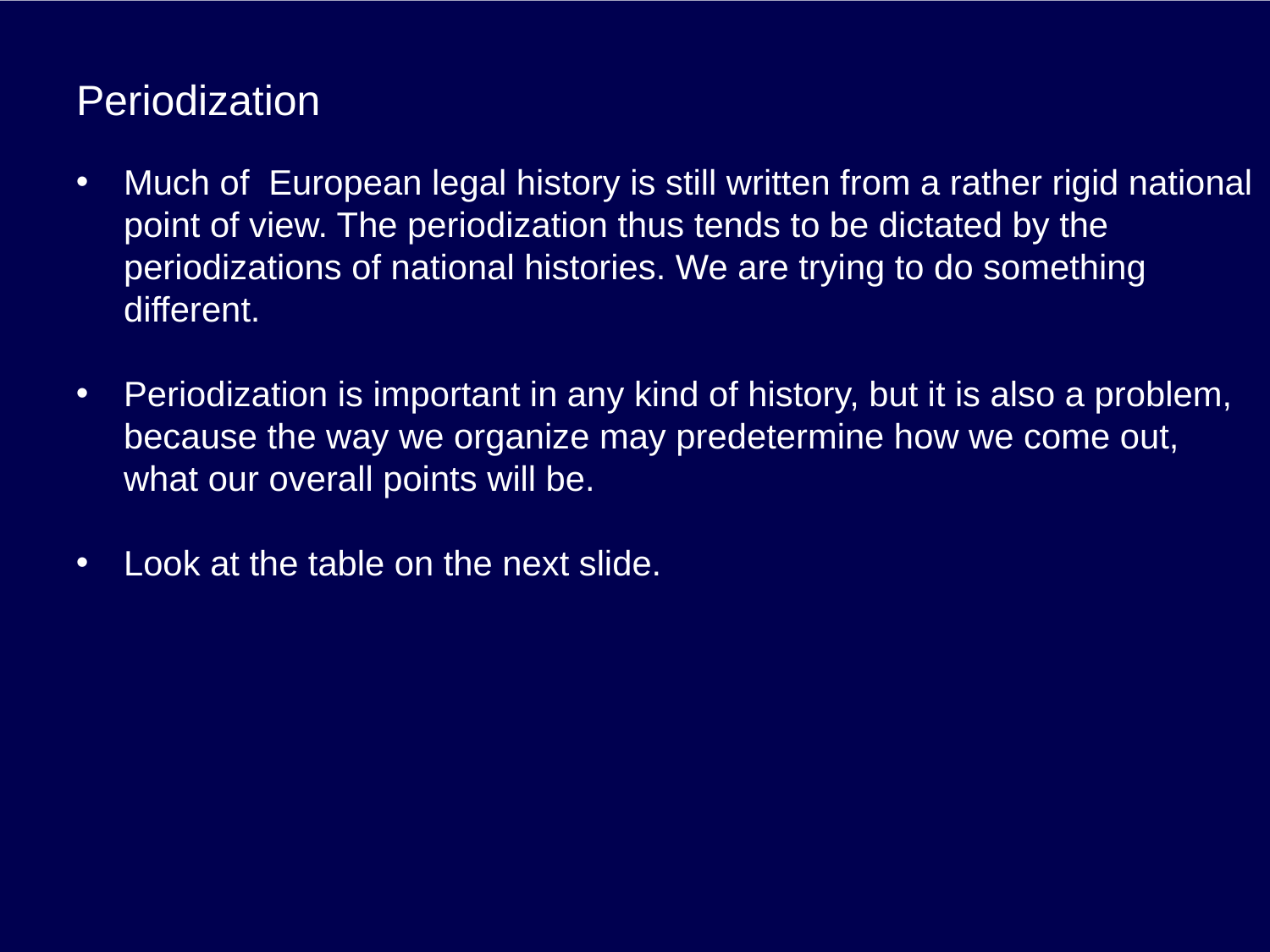

# Periodization
Much of  European legal history is still written from a rather rigid national point of view. The periodization thus tends to be dictated by the periodizations of national histories. We are trying to do something different.

Periodization is important in any kind of history, but it is also a problem, because the way we organize may predetermine how we come out, what our overall points will be.

Look at the table on the next slide.